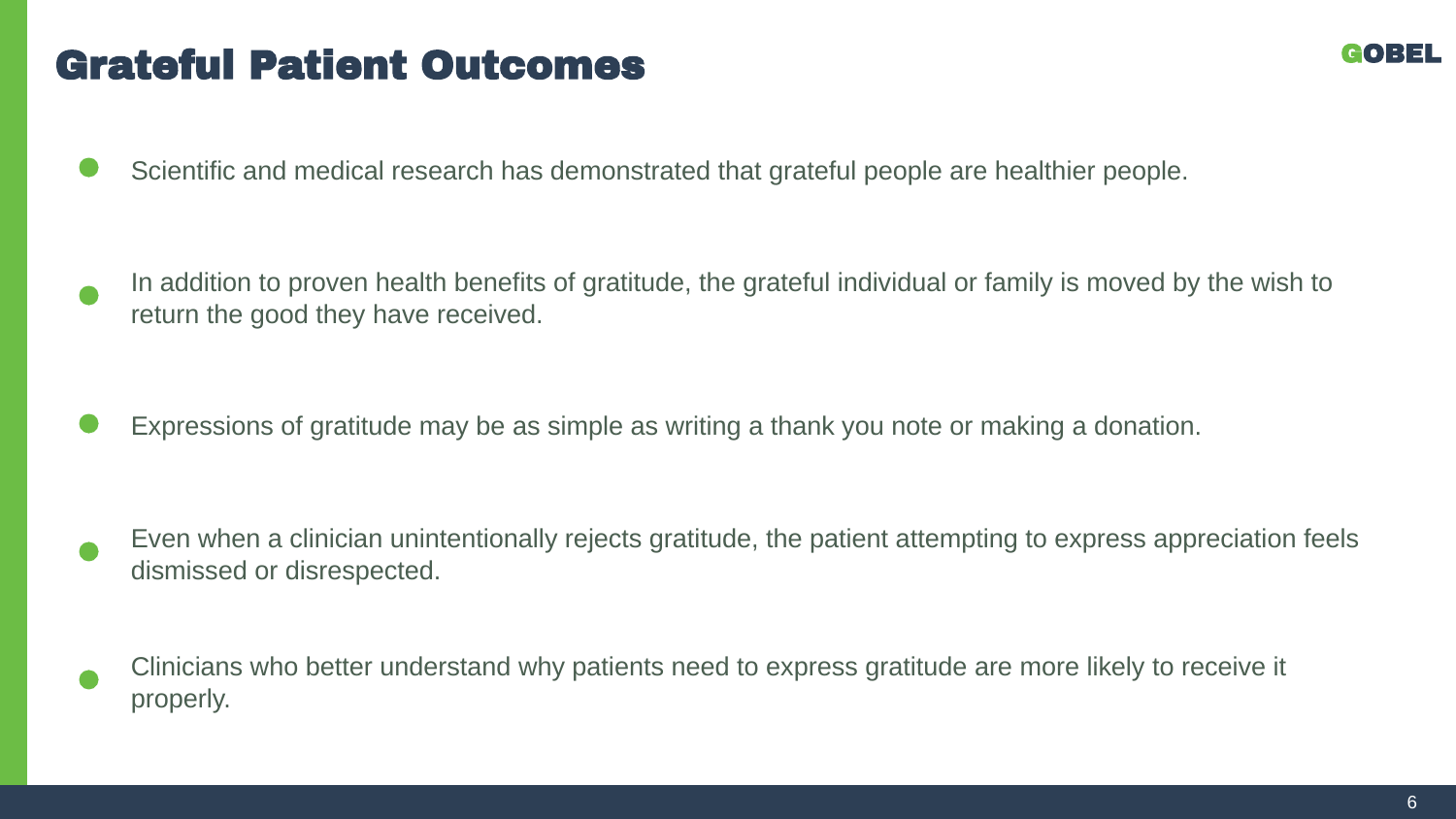

Grateful Patient Outcomes
GOBEL
Scientific and medical research has demonstrated that grateful people are healthier people.

In addition to proven health benefits of gratitude, the grateful individual or family is moved by the wish to return the good they have received.

Expressions of gratitude may be as simple as writing a thank you note or making a donation.

Even when a clinician unintentionally rejects gratitude, the patient attempting to express appreciation feels dismissed or disrespected.

Clinicians who better understand why patients need to express gratitude are more likely to receive it properly.

6